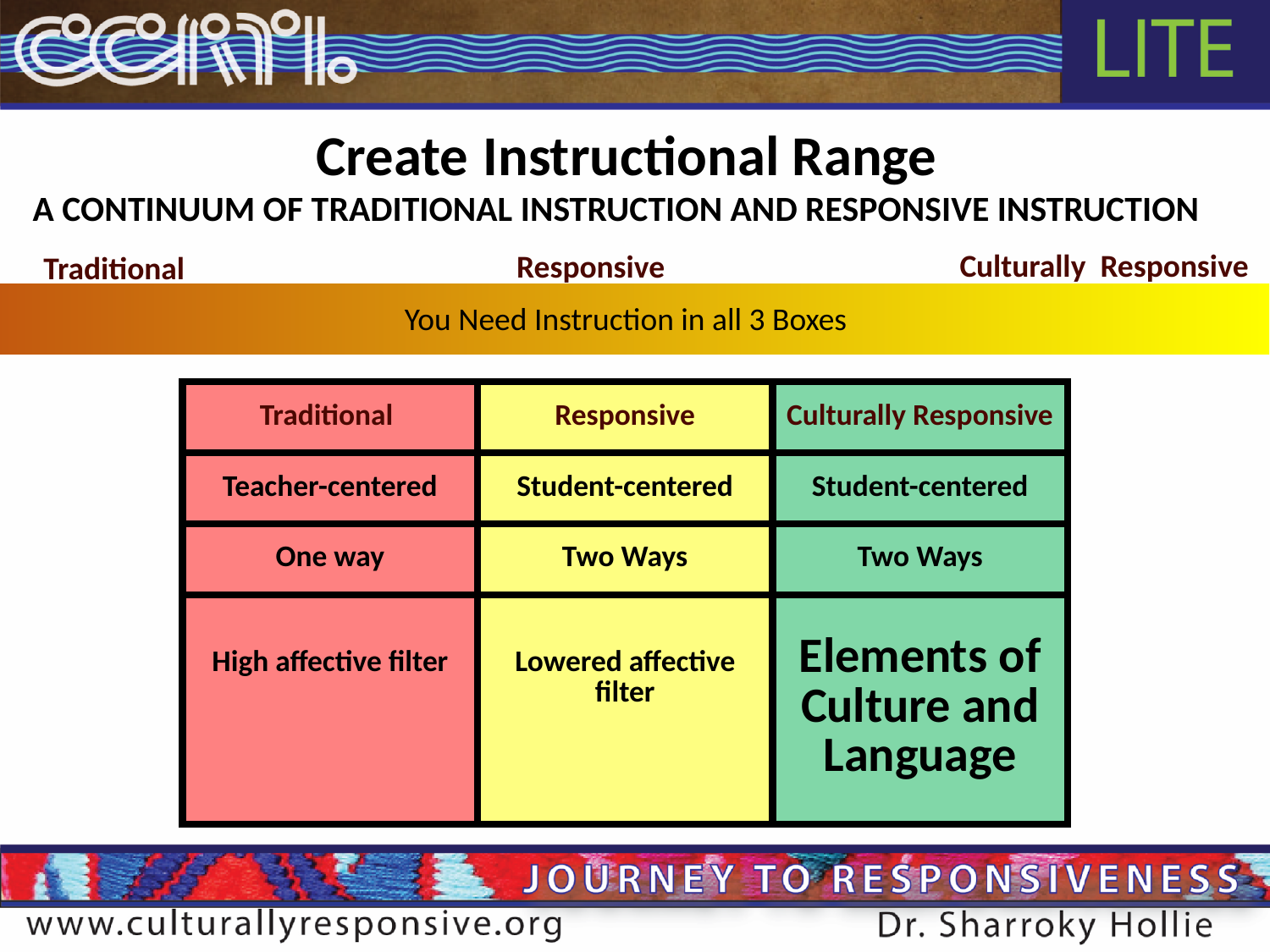

# Create Instructional Range
A Continuum of Traditional Instruction and Responsive Instruction
Culturally  Responsive
Responsive
Traditional

You Need Instruction in all 3 Boxes
| Traditional | Responsive | Culturally Responsive |
| --- | --- | --- |
| Teacher-centered | Student-centered | Student-centered |
| One way | Two Ways | Two Ways |
| High affective filter | Lowered affective filter | Elements of Culture and Language |